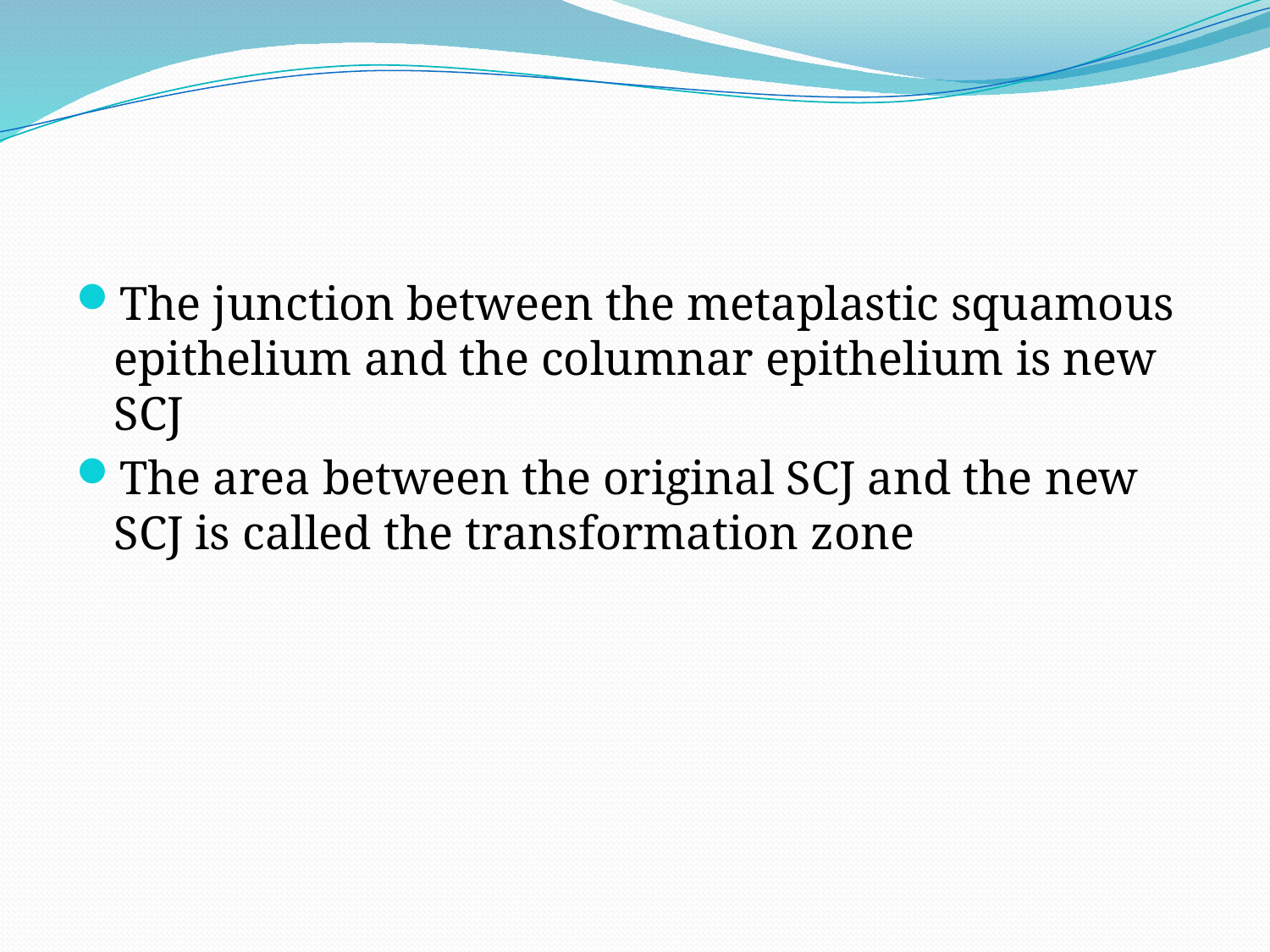

#
The junction between the metaplastic squamous epithelium and the columnar epithelium is new SCJ
The area between the original SCJ and the new SCJ is called the transformation zone